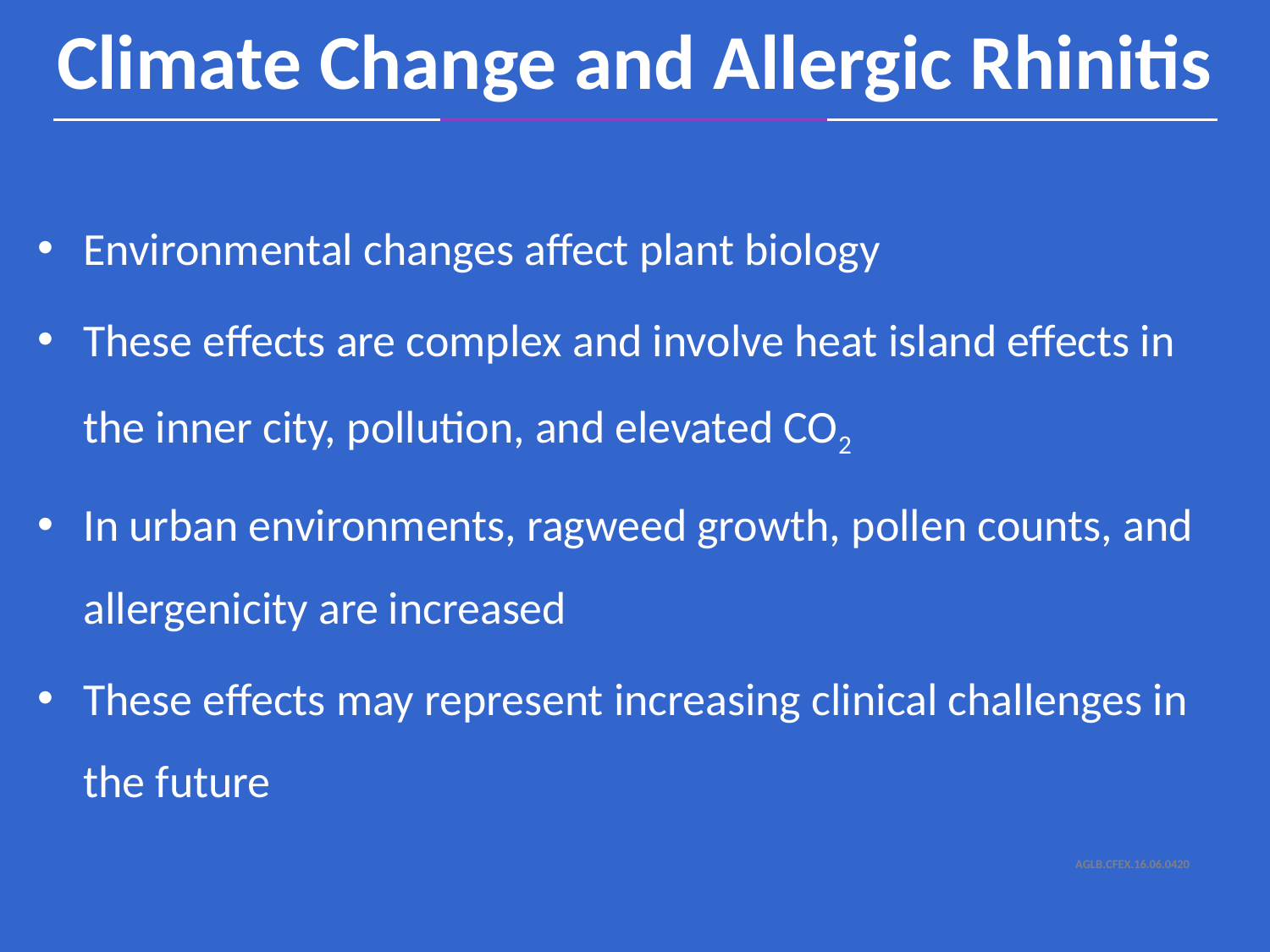

Climate Change and Allergic Rhinitis
Environmental changes affect plant biology
These effects are complex and involve heat island effects in the inner city, pollution, and elevated CO2
In urban environments, ragweed growth, pollen counts, and allergenicity are increased
These effects may represent increasing clinical challenges in the future